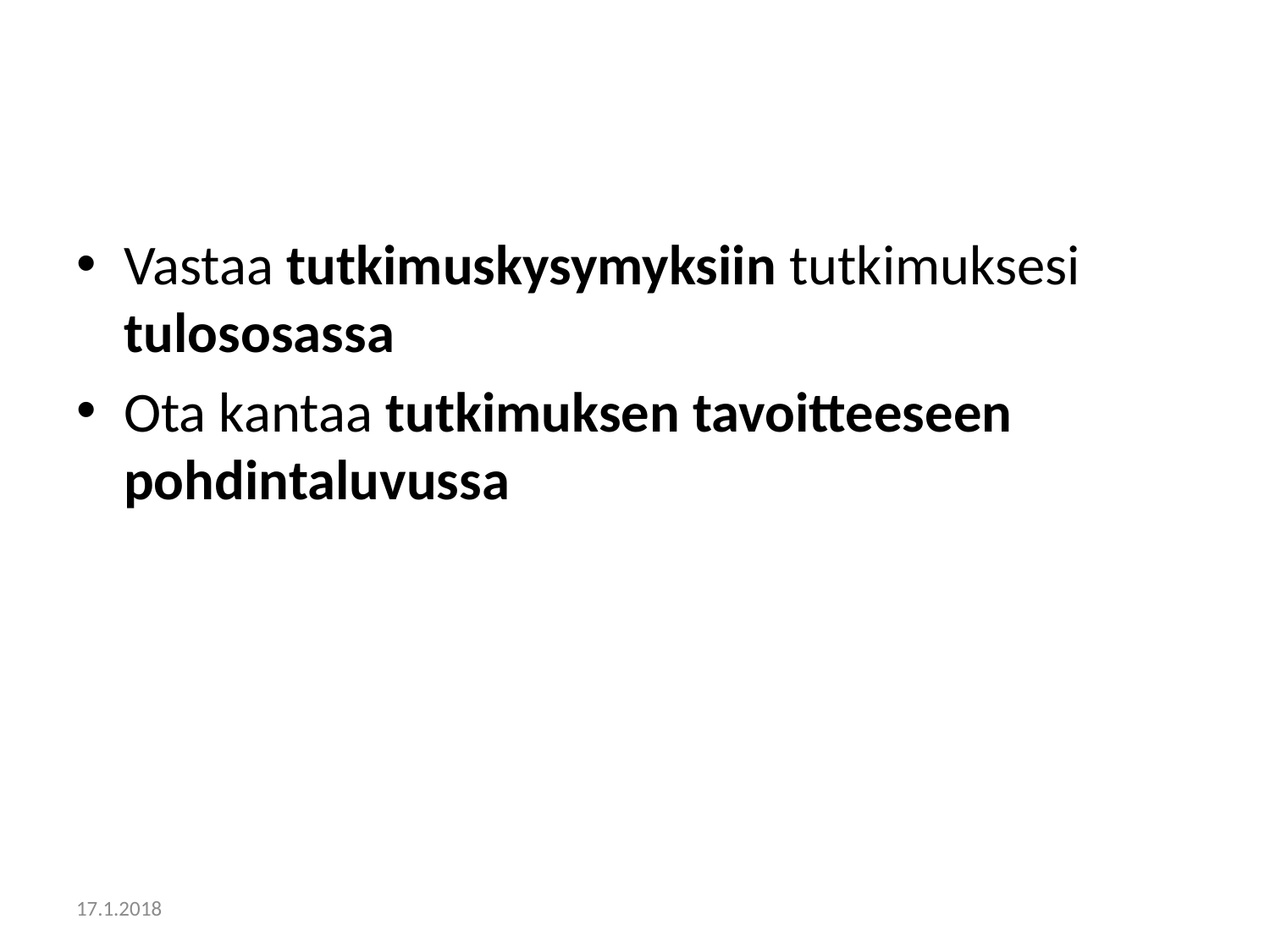

#
Vastaa tutkimuskysymyksiin tutkimuksesi tulososassa
Ota kantaa tutkimuksen tavoitteeseen pohdintaluvussa
17.1.2018